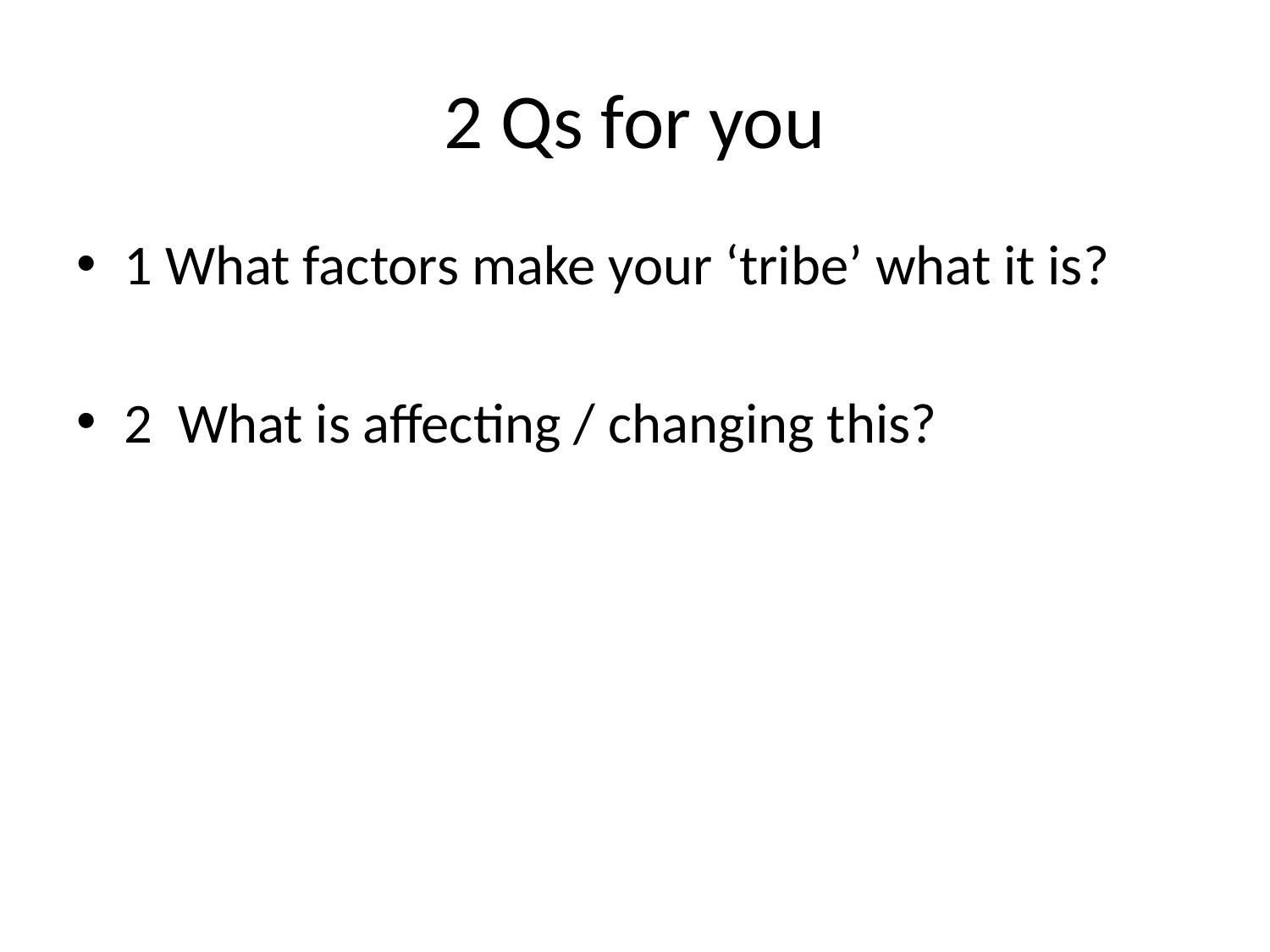

# 2 Qs for you
1 What factors make your ‘tribe’ what it is?

2  What is affecting / changing this?